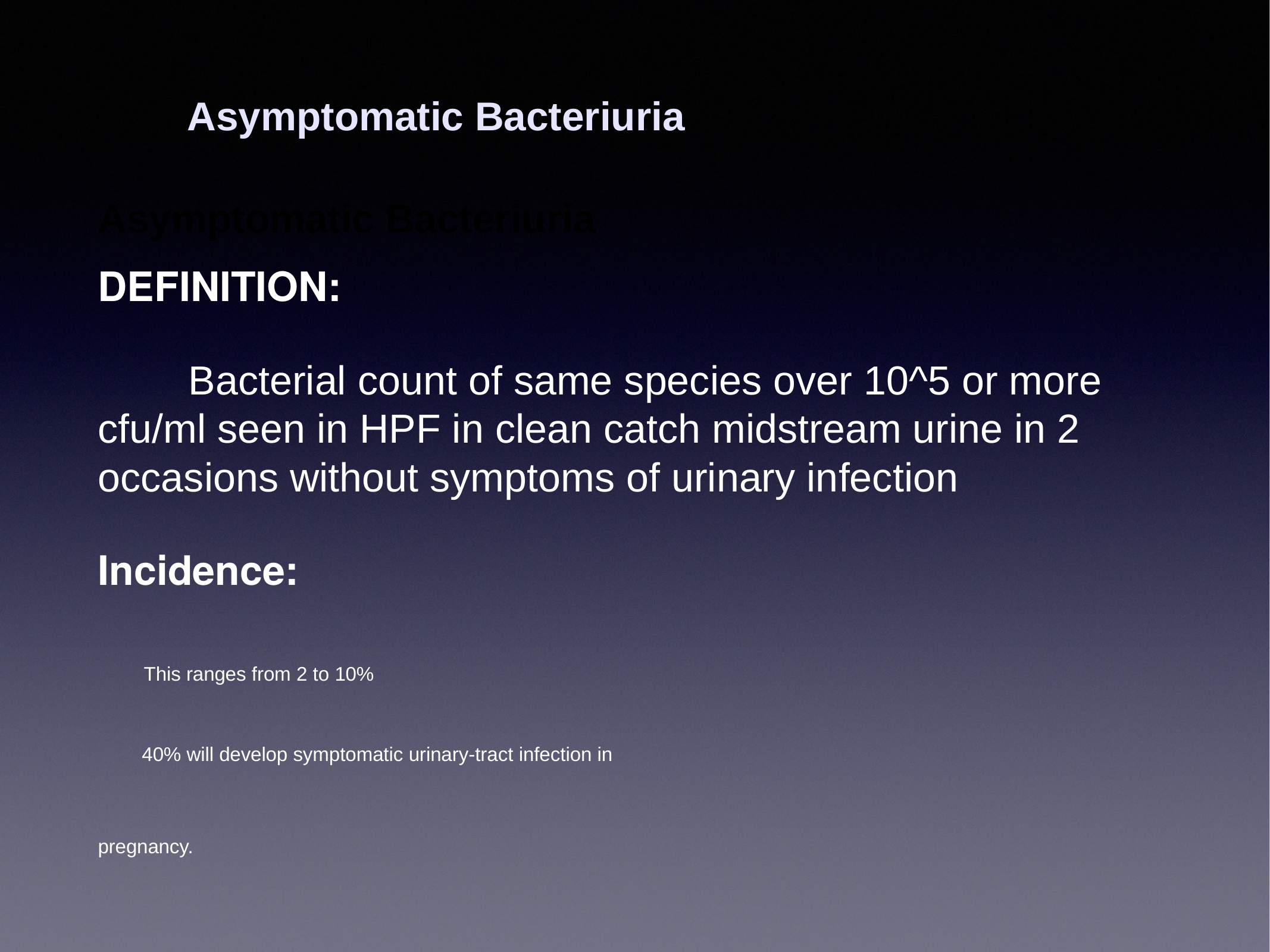

# Asymptomatic Bacteriuria
Asymptomatic Bacteriuria
DEFINITION:
        Bacterial count of same species over 10^5 or more cfu/ml seen in HPF in clean catch midstream urine in 2 occasions without symptoms of urinary infection
Incidence:
                      This ranges from 2 to 10%
        40% will develop symptomatic urinary-tract infection in
pregnancy.